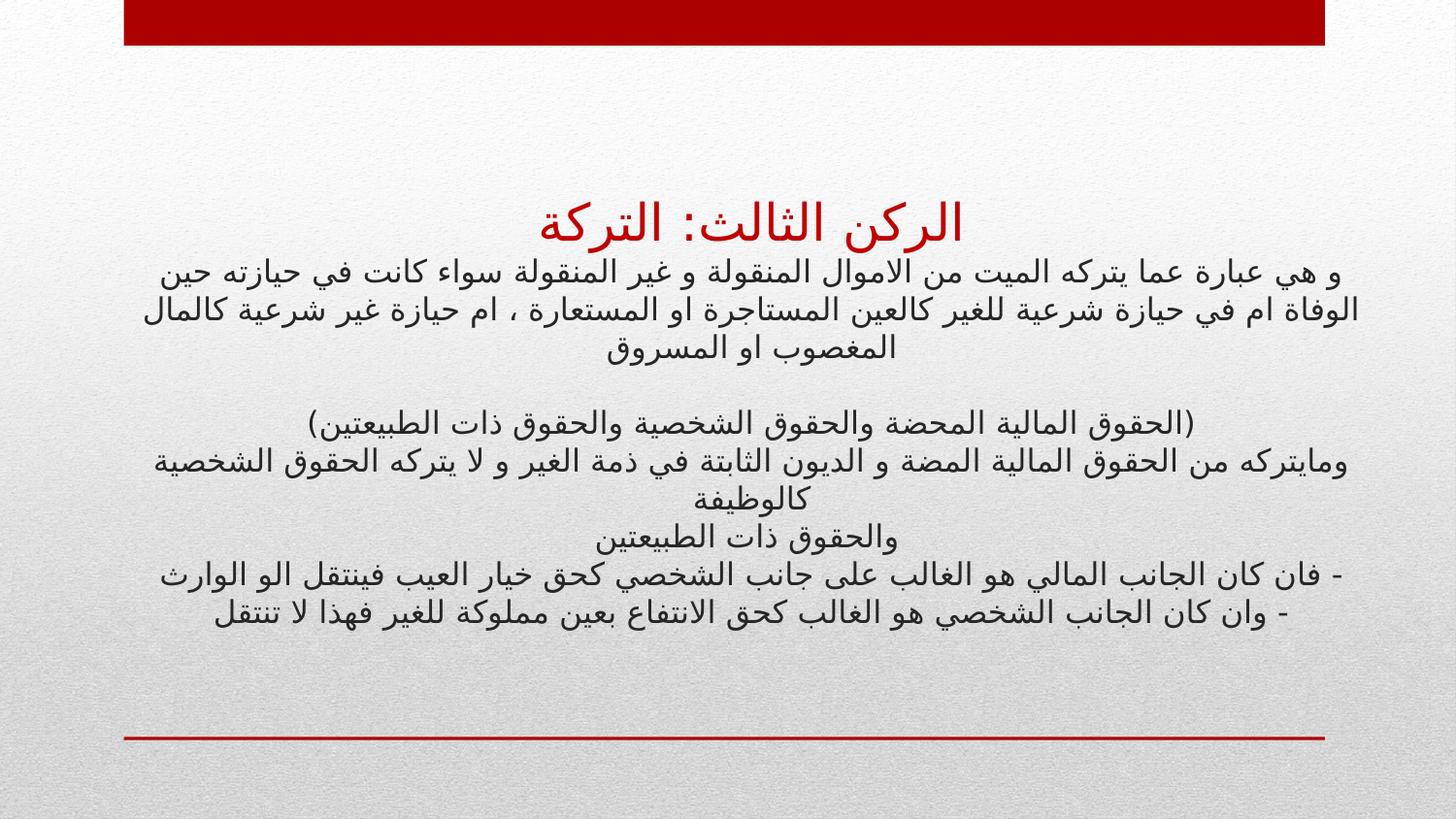

# الركن الثالث: التركة و هي عبارة عما يتركه الميت من الاموال المنقولة و غير المنقولة سواء كانت في حيازته حين الوفاة ام في حيازة شرعية للغير كالعين المستاجرة او المستعارة ، ام حيازة غير شرعية كالمال المغصوب او المسروق (الحقوق المالية المحضة والحقوق الشخصية والحقوق ذات الطبيعتين) ومايتركه من الحقوق المالية المضة و الديون الثابتة في ذمة الغير و لا يتركه الحقوق الشخصية كالوظيفة والحقوق ذات الطبيعتين - فان كان الجانب المالي هو الغالب على جانب الشخصي كحق خيار العيب فينتقل الو الوارث - وان كان الجانب الشخصي هو الغالب كحق الانتفاع بعين مملوكة للغير فهذا لا تنتقل